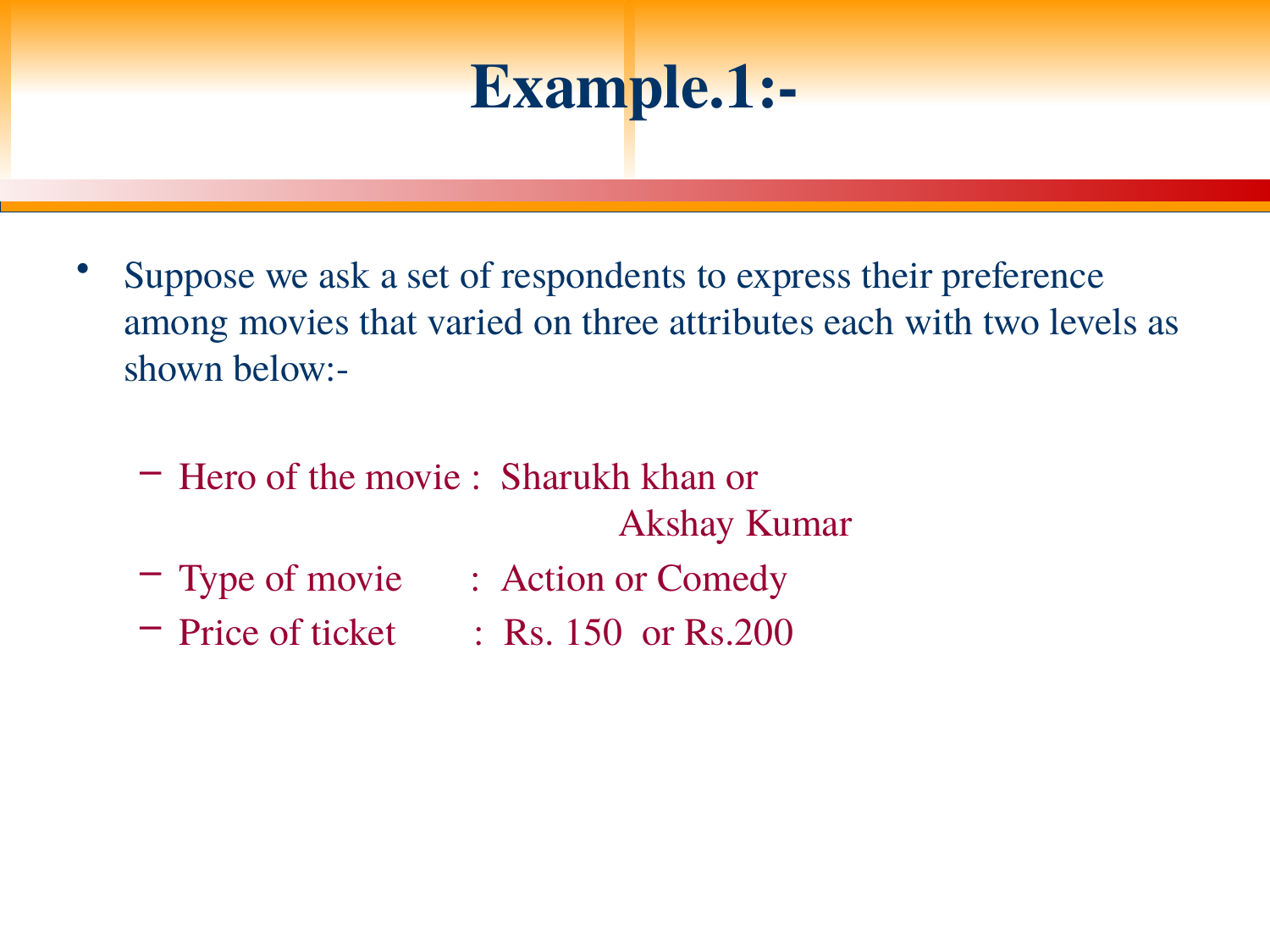

# Example.1:-
Suppose we ask a set of respondents to express their preference among movies that varied on three attributes each with two levels as shown below:-

Hero of the movie :  Sharukh khan or 					                   Akshay Kumar
Type of movie       :  Action or Comedy
Price of ticket        :  Rs. 150  or Rs.200
7